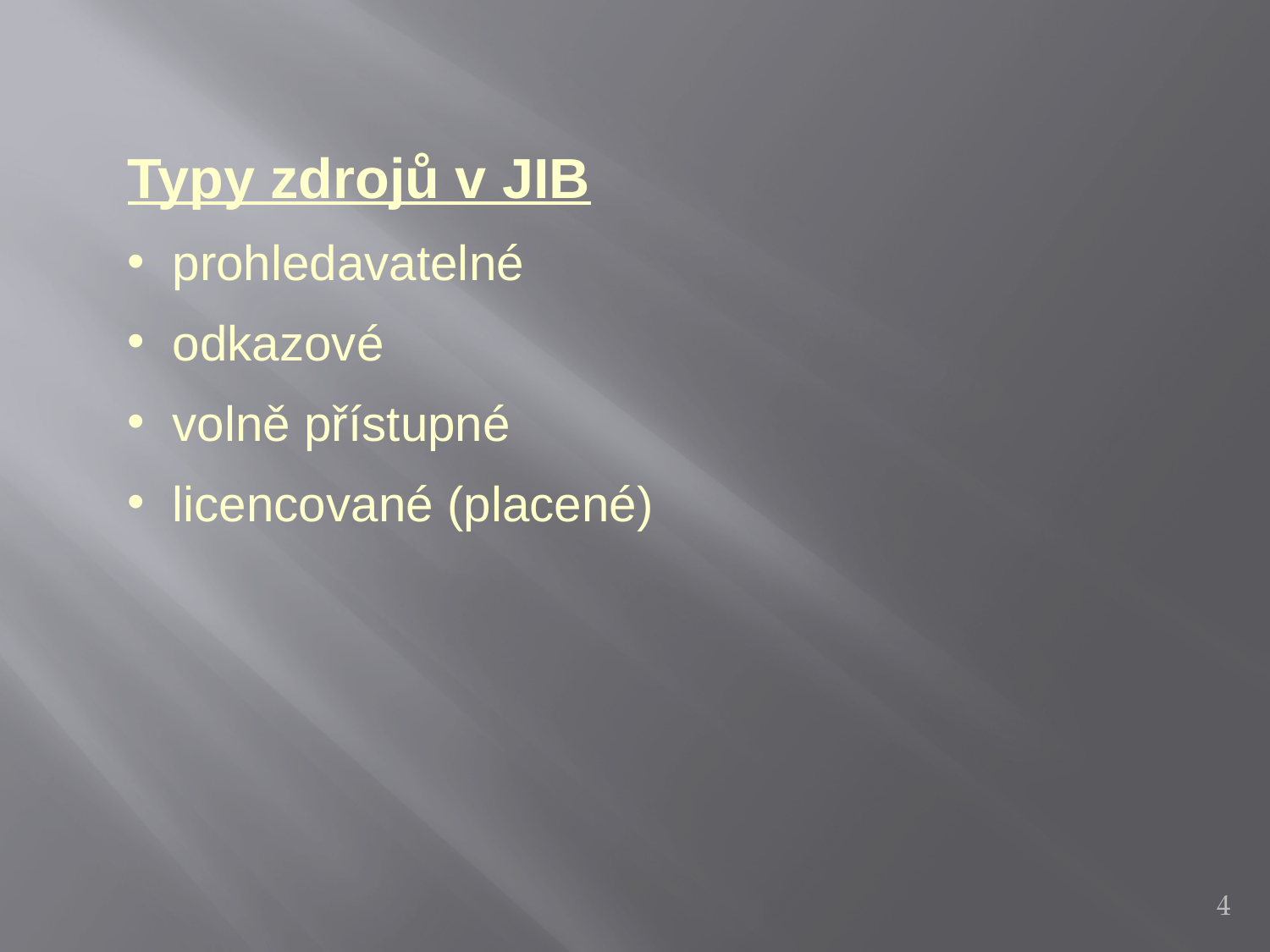

Typy zdrojů v JIB
  prohledavatelné
  odkazové
  volně přístupné
  licencované (placené)

4